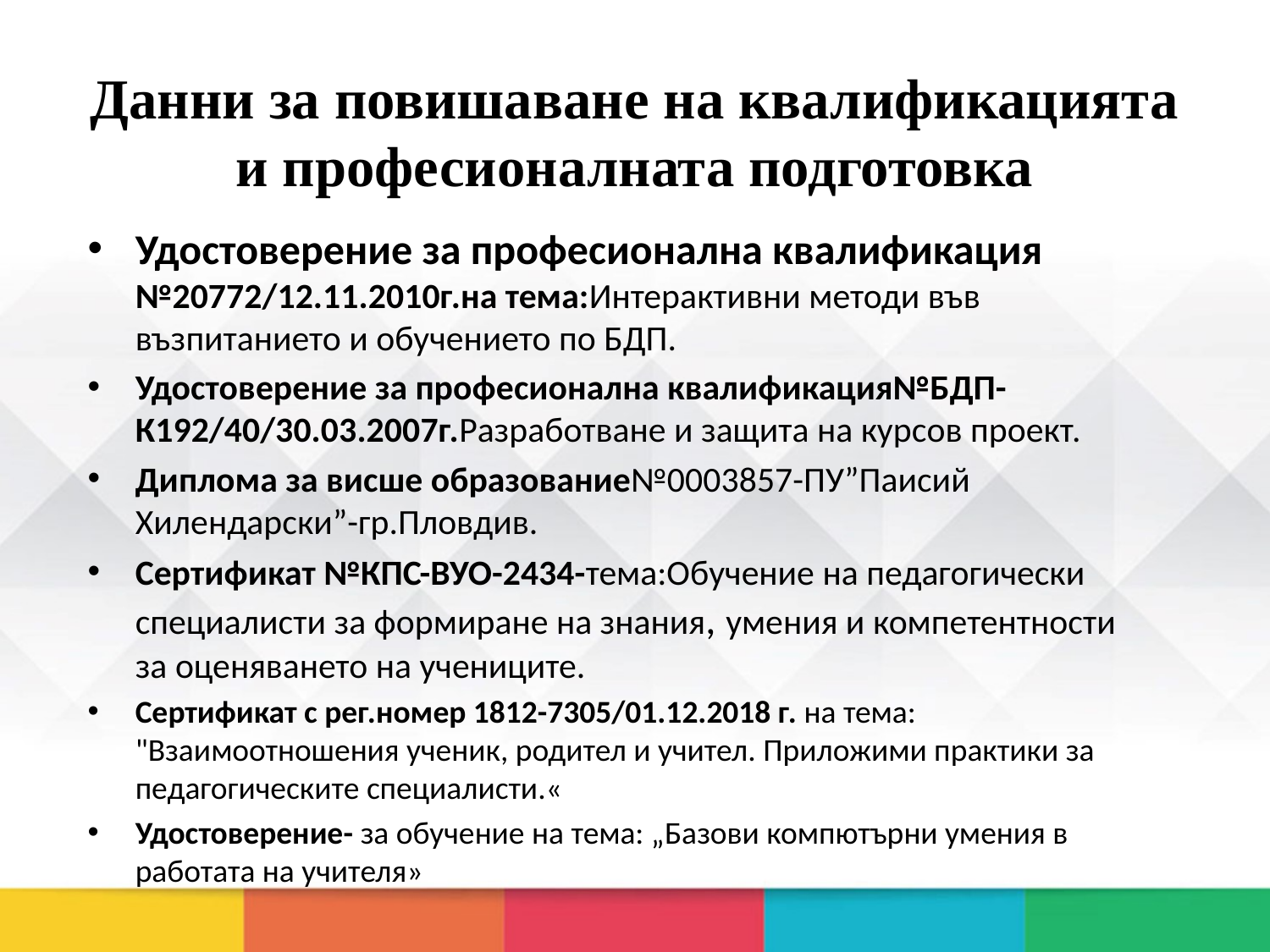

# Данни за повишаване на квалификацията и професионалната подготовка
Удостоверение за професионална квалификация №20772/12.11.2010г.на тема:Интерактивни методи във възпитанието и обучението по БДП.
Удостоверение за професионална квалификация№БДП-К192/40/30.03.2007г.Разработване и защита на курсов проект.
Диплома за висше образование№0003857-ПУ”Паисий Хилендарски”-гр.Пловдив.
Сертификат №КПС-ВУО-2434-тема:Обучение на педагогически специалисти за формиране на знания, умения и компетентности за оценяването на учениците.
Сертификат с рег.номер 1812-7305/01.12.2018 г. на тема: "Взаимоотношения ученик, родител и учител. Приложими практики за педагогическите специалисти.«
Удостоверение- за обучение на тема: „Базови компютърни умения в работата на учителя»